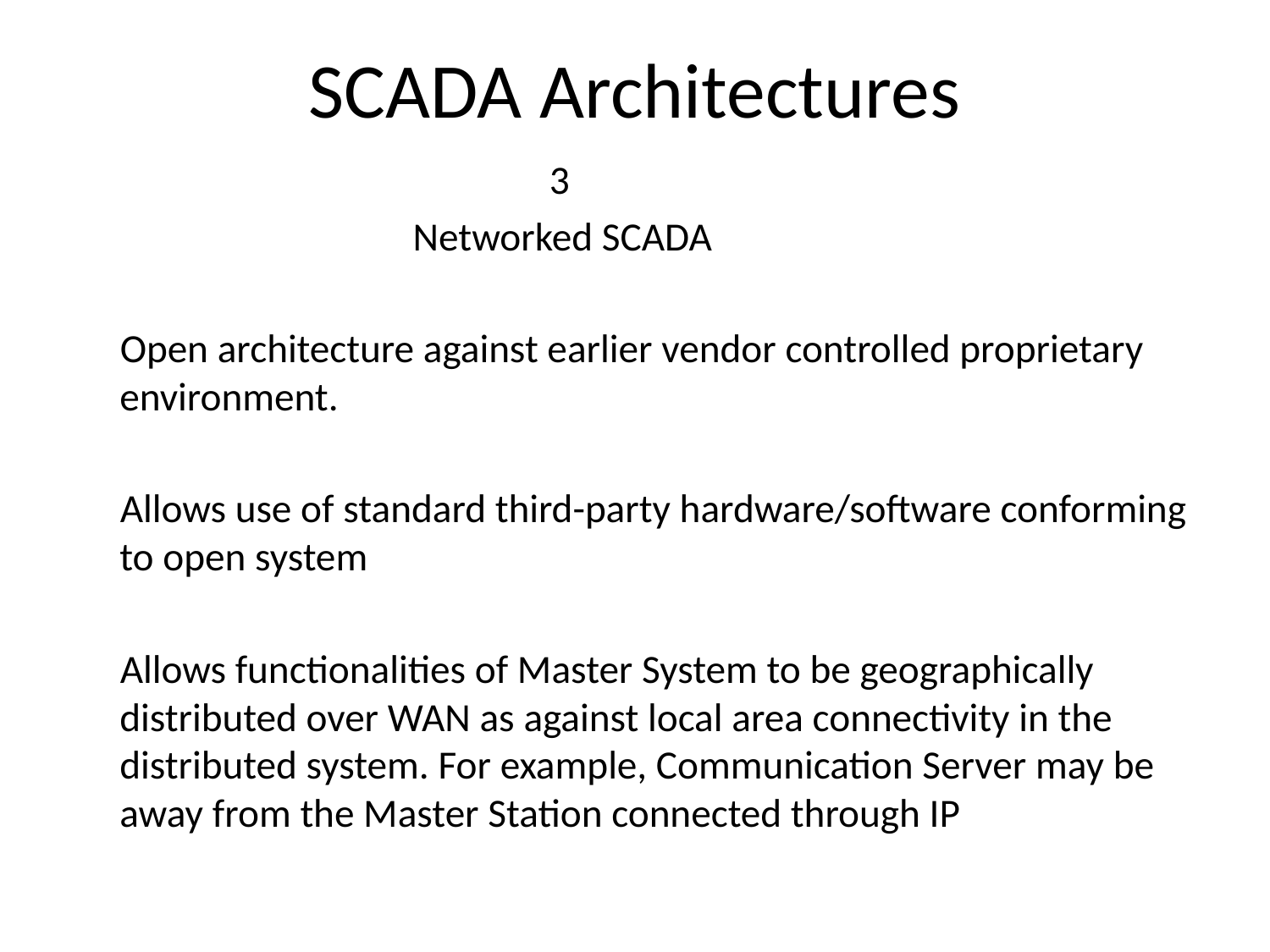

# SCADA Architectures
                                                    3
                                     Networked SCADA

Open architecture against earlier vendor controlled proprietary environment.

Allows use of standard third-party hardware/software conforming to open system

Allows functionalities of Master System to be geographically distributed over WAN as against local area connectivity in the distributed system. For example, Communication Server may be away from the Master Station connected through IP